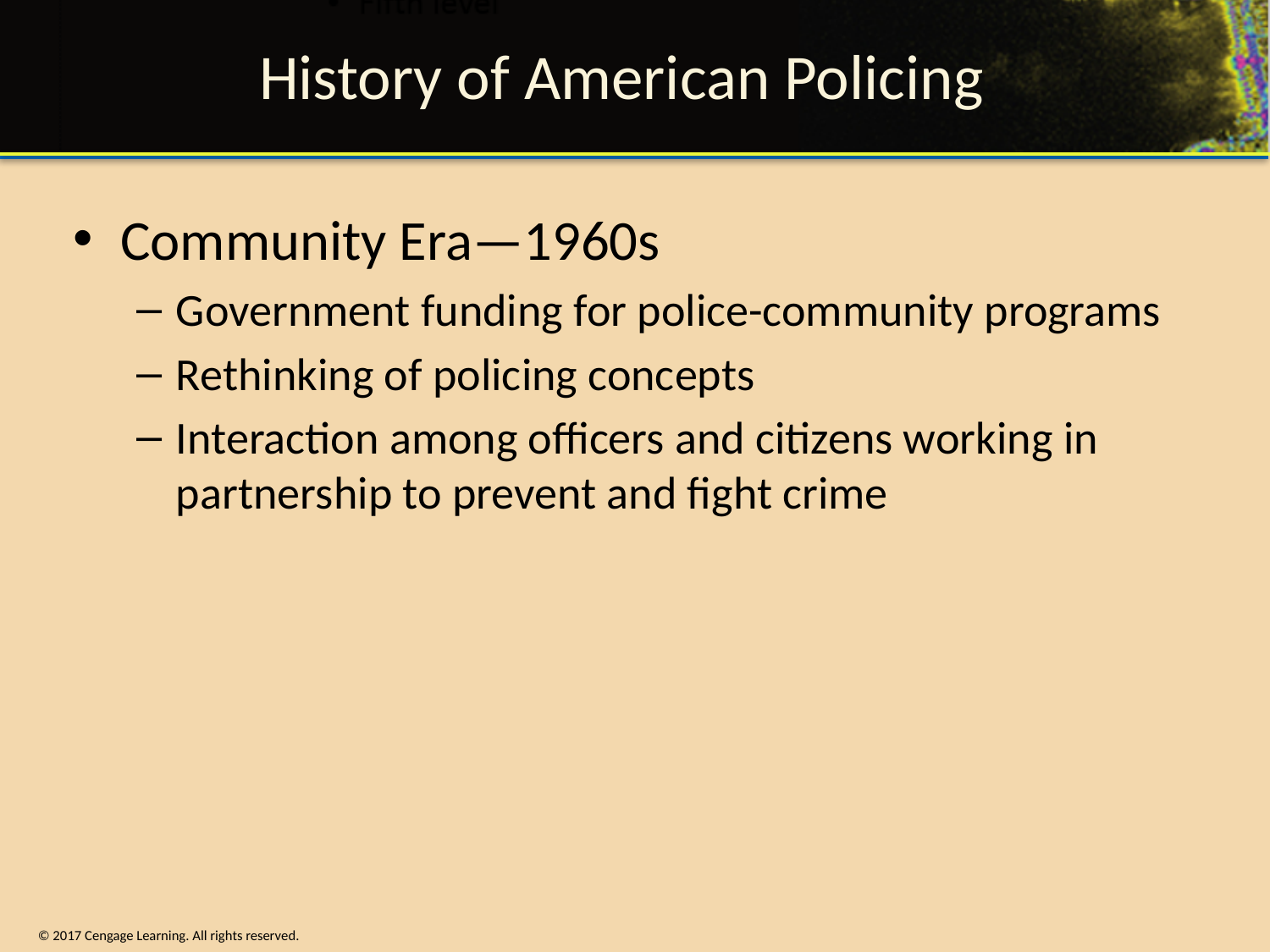

# History of American Policing
Community Era—1960s
Government funding for police-community programs
Rethinking of policing concepts
Interaction among officers and citizens working in partnership to prevent and fight crime